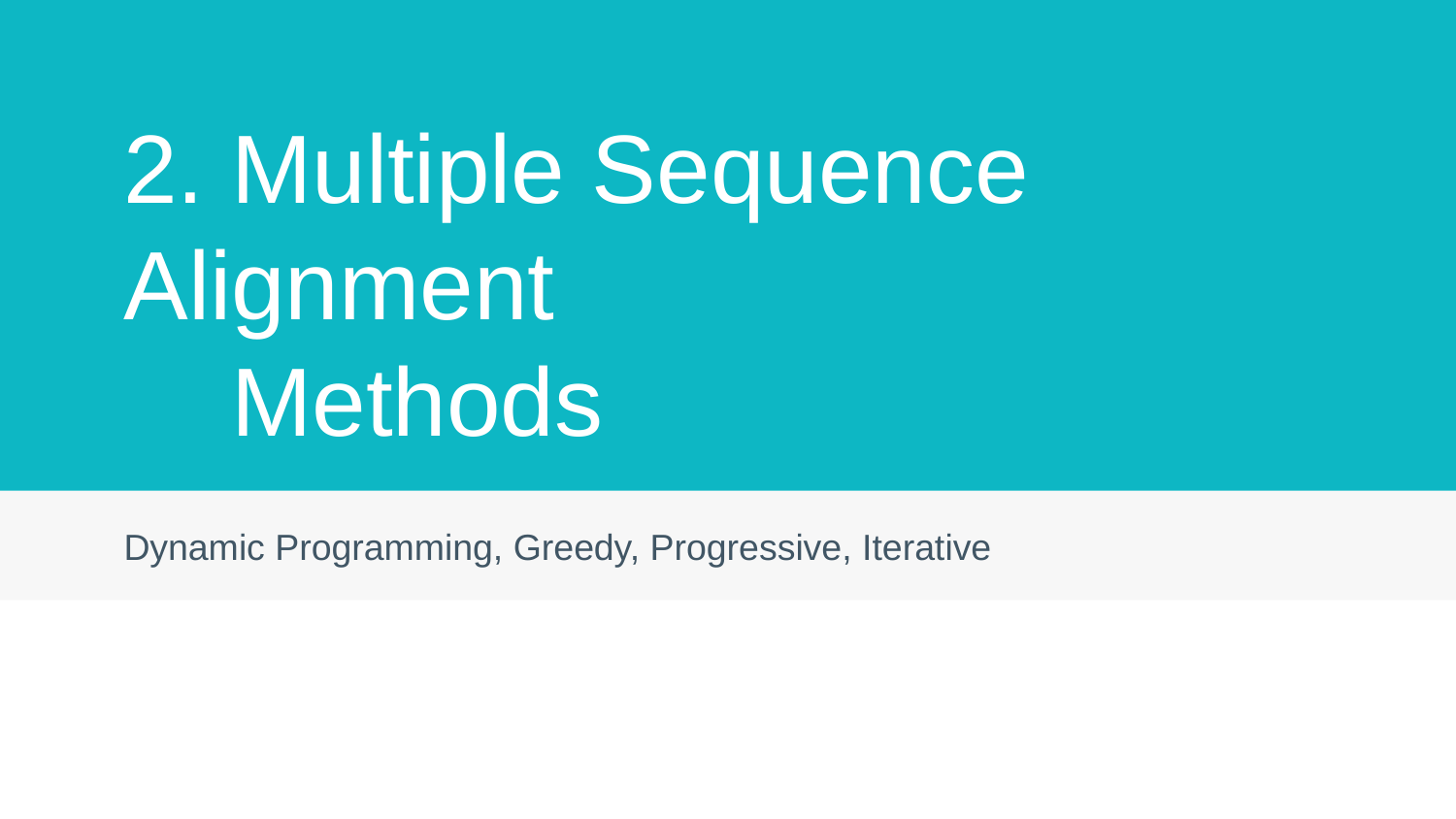

# 2. Multiple Sequence Alignment Methods
Dynamic Programming, Greedy, Progressive, Iterative